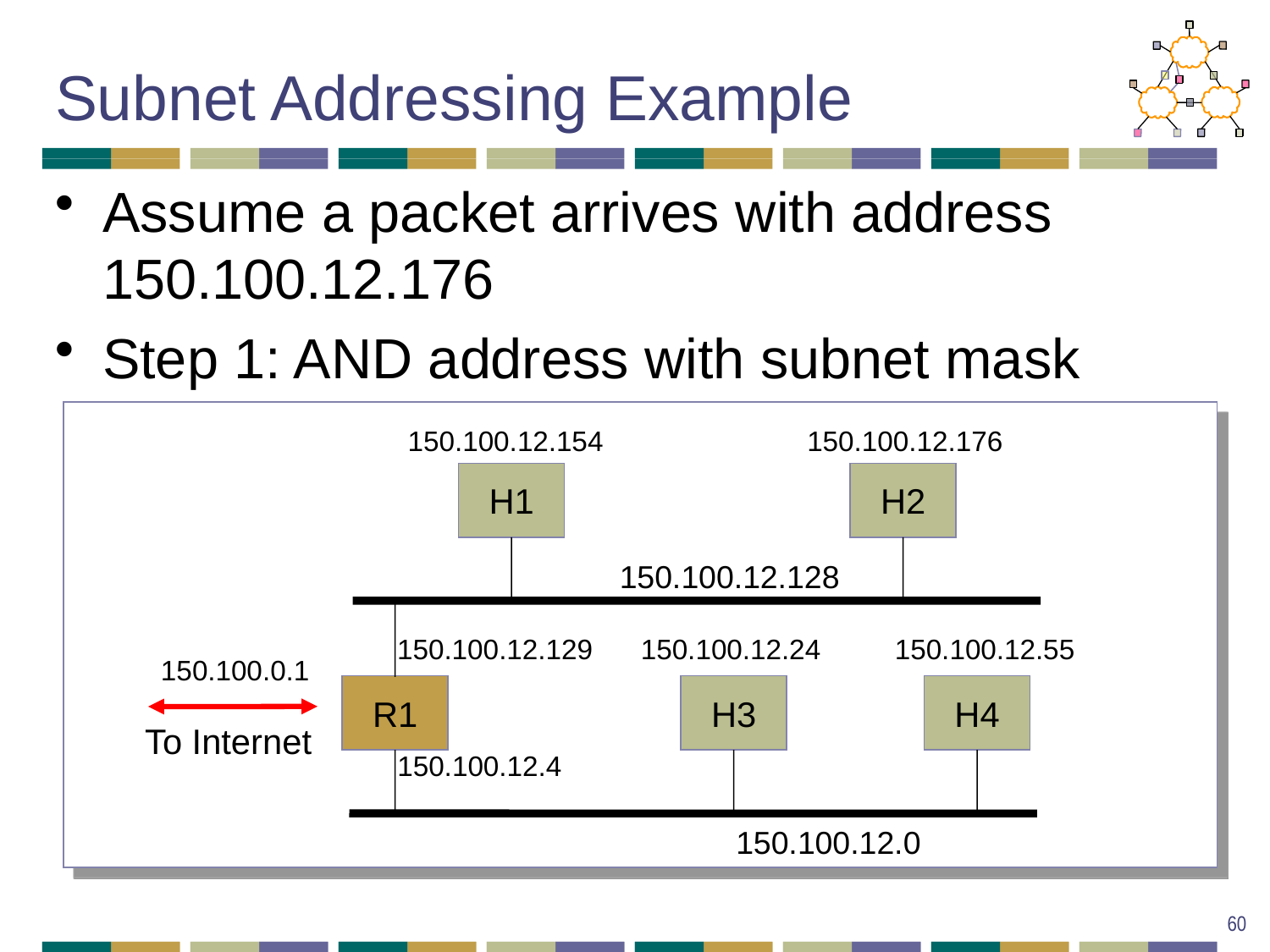

# Subnet Addressing Example
Assume a packet arrives with address 150.100.12.176
Step 1: AND address with subnet mask

150.100.12.154
150.100.12.176
H1
H2

150.100.12.128

150.100.12.129
150.100.12.24
150.100.12.55
150.100.0.1
R1
H3
H4

To Internet
150.100.12.4

150.100.12.0
60